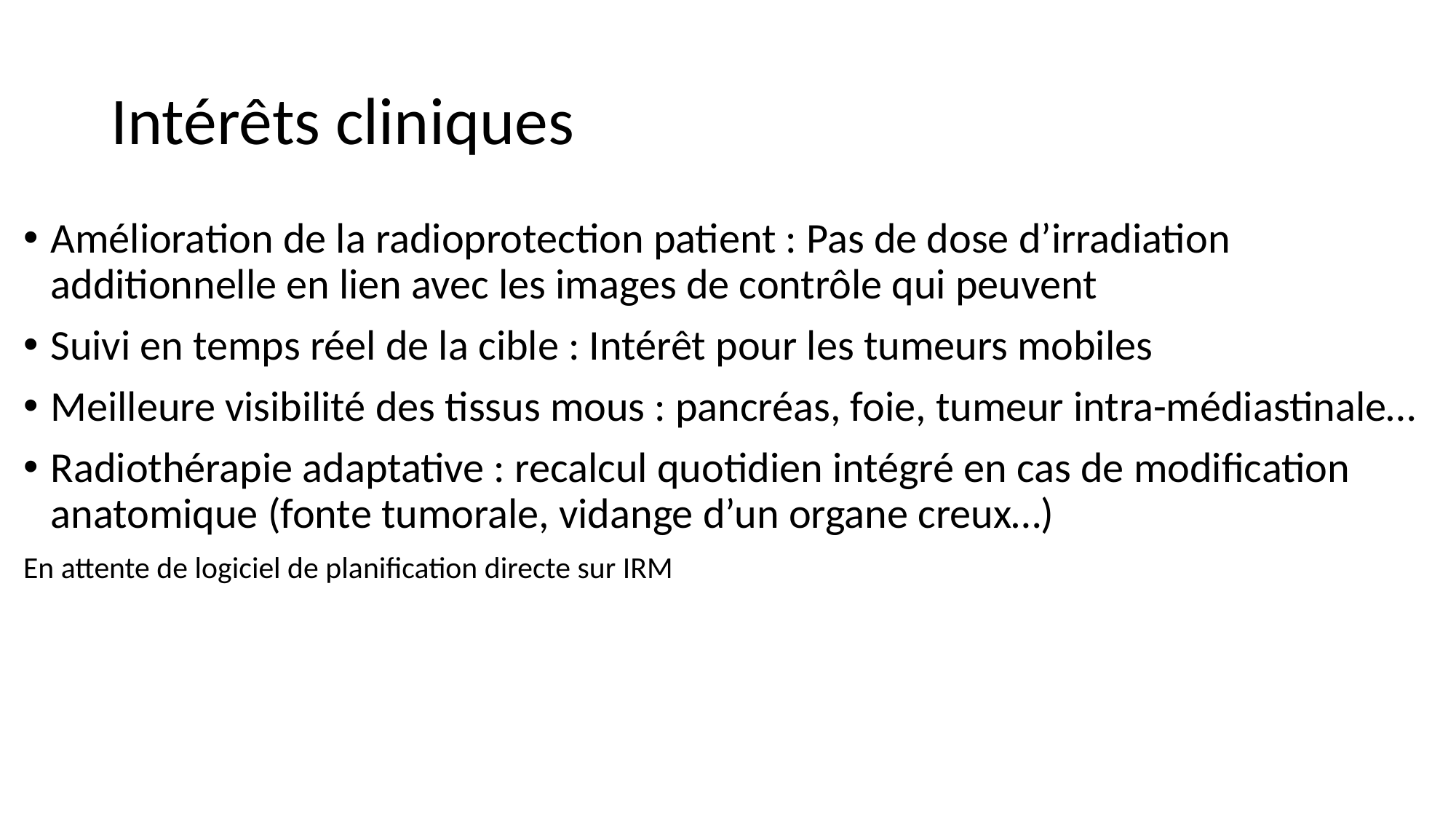

# Intérêts cliniques
Amélioration de la radioprotection patient : Pas de dose d’irradiation additionnelle en lien avec les images de contrôle qui peuvent
Suivi en temps réel de la cible : Intérêt pour les tumeurs mobiles
Meilleure visibilité des tissus mous : pancréas, foie, tumeur intra-médiastinale…
Radiothérapie adaptative : recalcul quotidien intégré en cas de modification anatomique (fonte tumorale, vidange d’un organe creux…)
En attente de logiciel de planification directe sur IRM